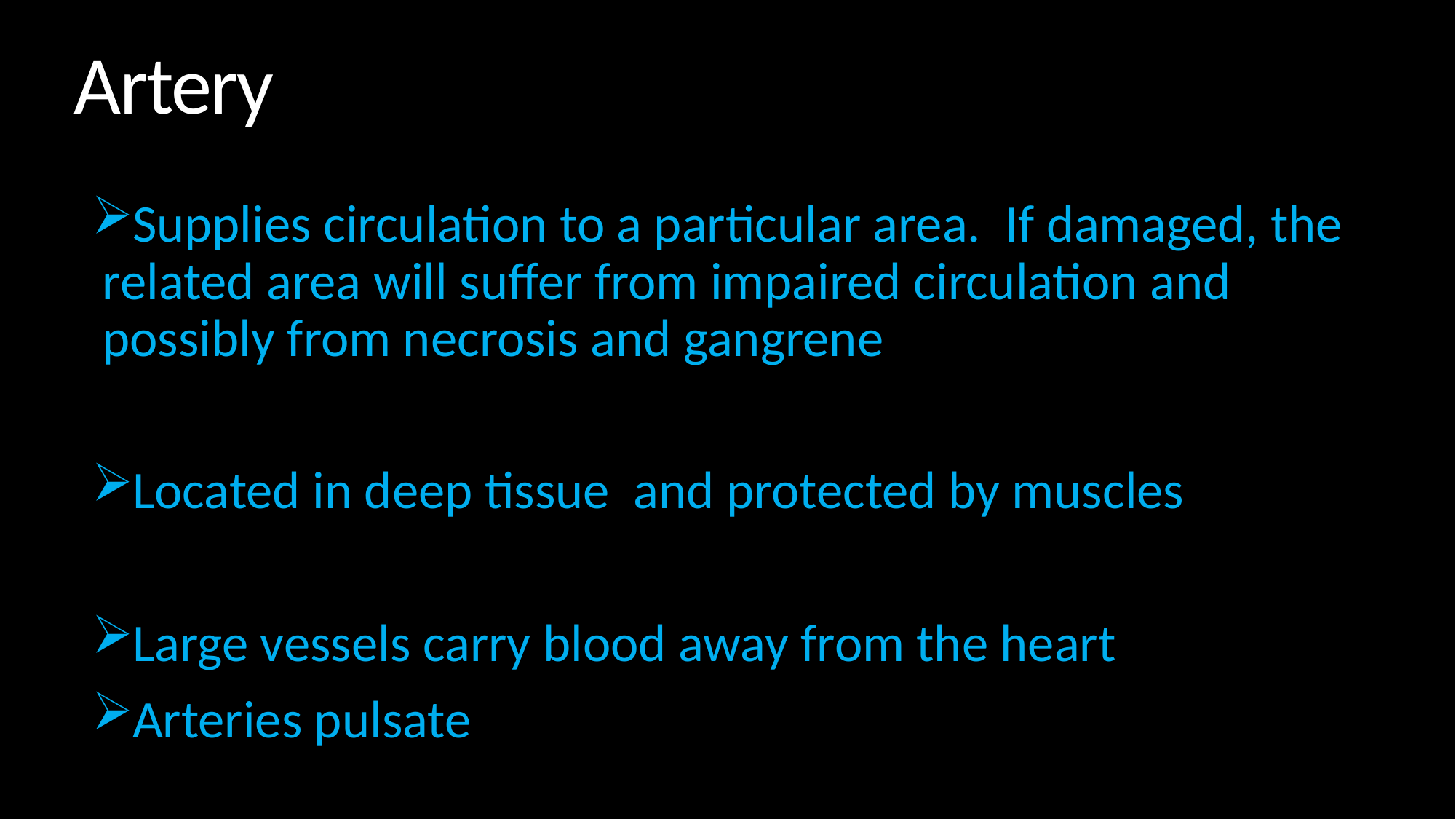

# Artery

Supplies circulation to a particular area.  If damaged, the related area will suffer from impaired circulation and possibly from necrosis and gangrene

Located in deep tissue  and protected by muscles

Large vessels carry blood away from the heart
Arteries pulsate